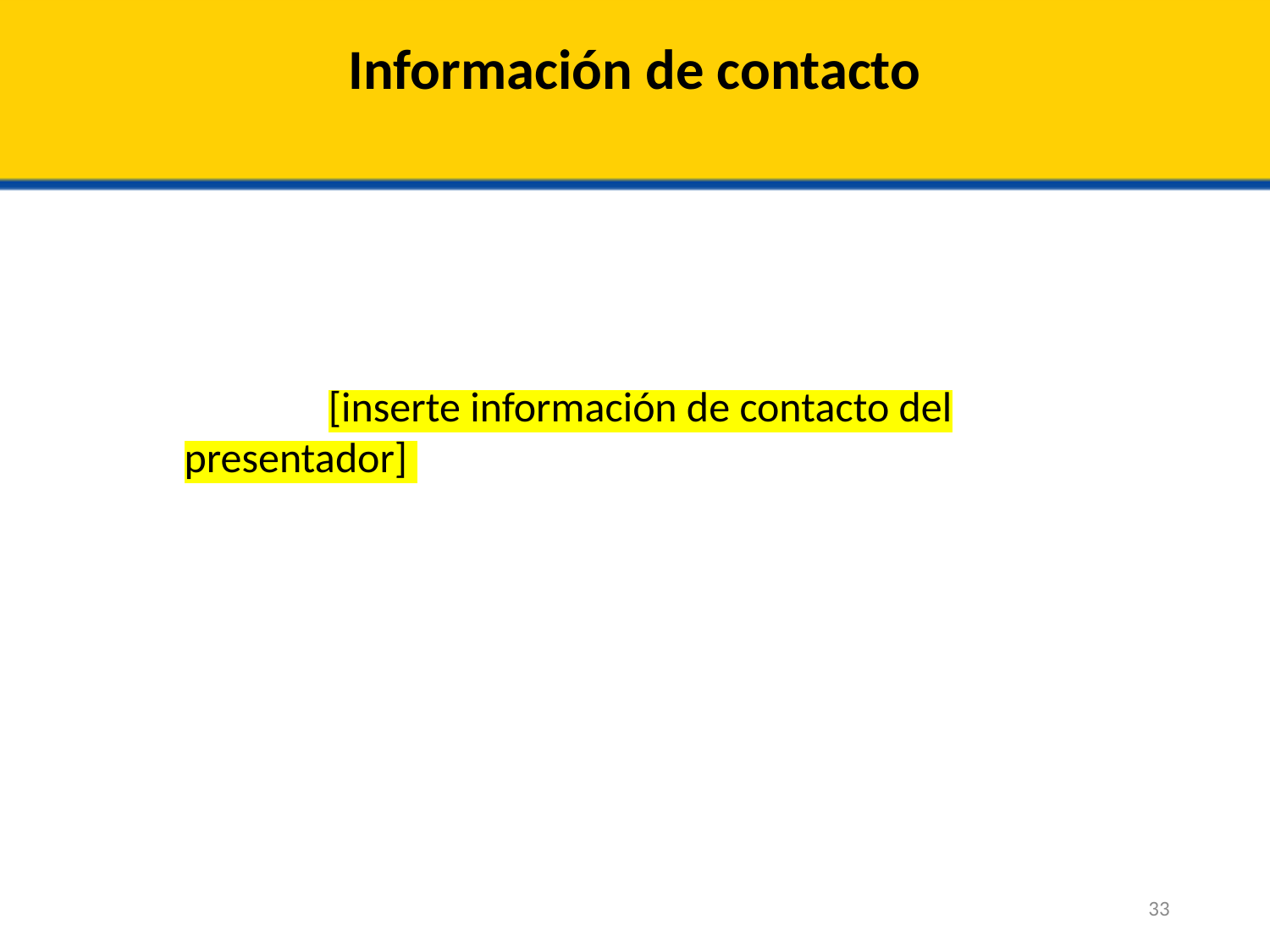

# Información de contacto
                    [inserte información de contacto del presentador]
33